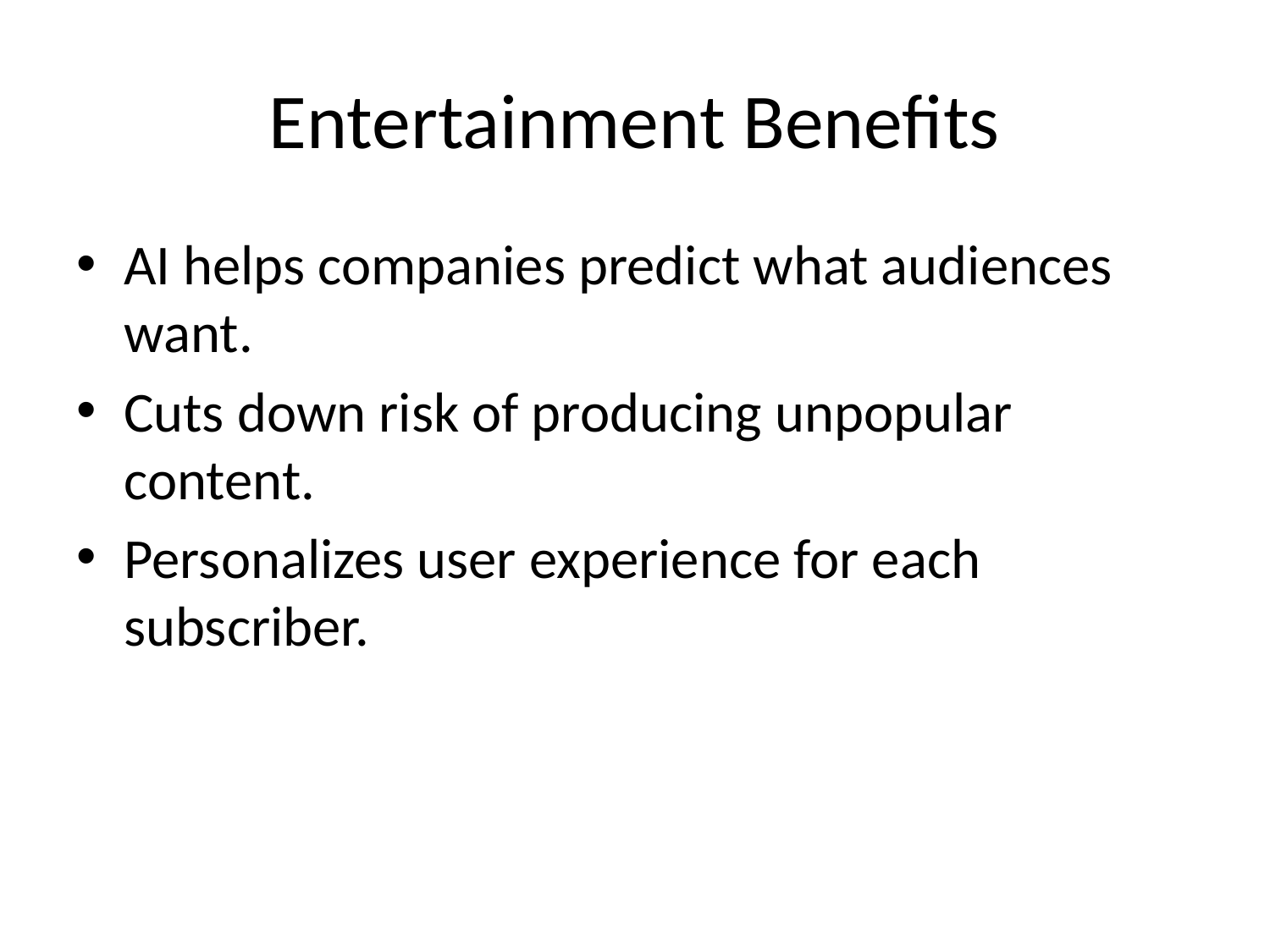

# Entertainment Benefits
AI helps companies predict what audiences want.
Cuts down risk of producing unpopular content.
Personalizes user experience for each subscriber.